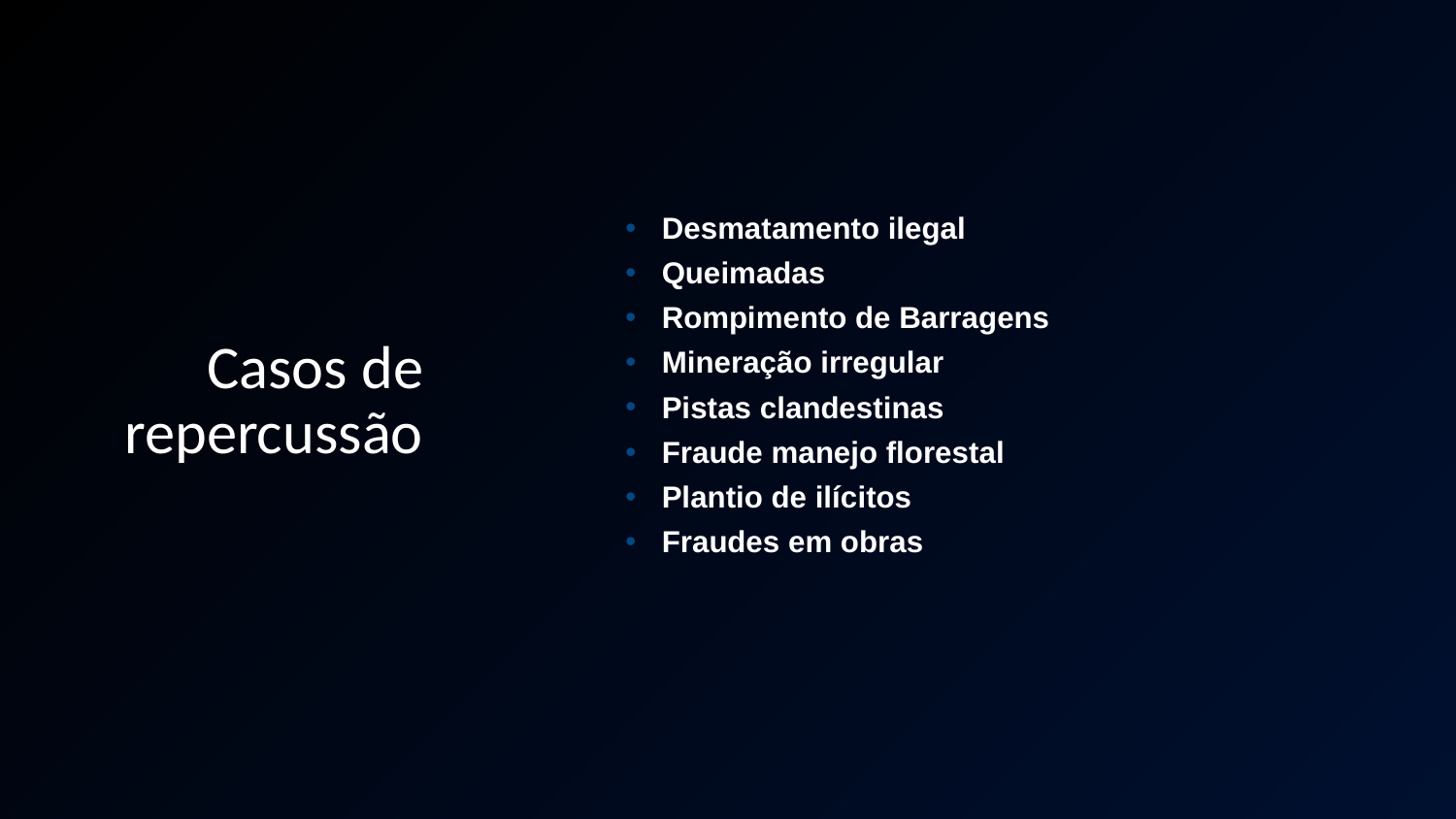

Casos de repercussão
Desmatamento ilegal
Queimadas
Rompimento de Barragens
Mineração irregular
Pistas clandestinas
Fraude manejo florestal
Plantio de ilícitos
Fraudes em obras